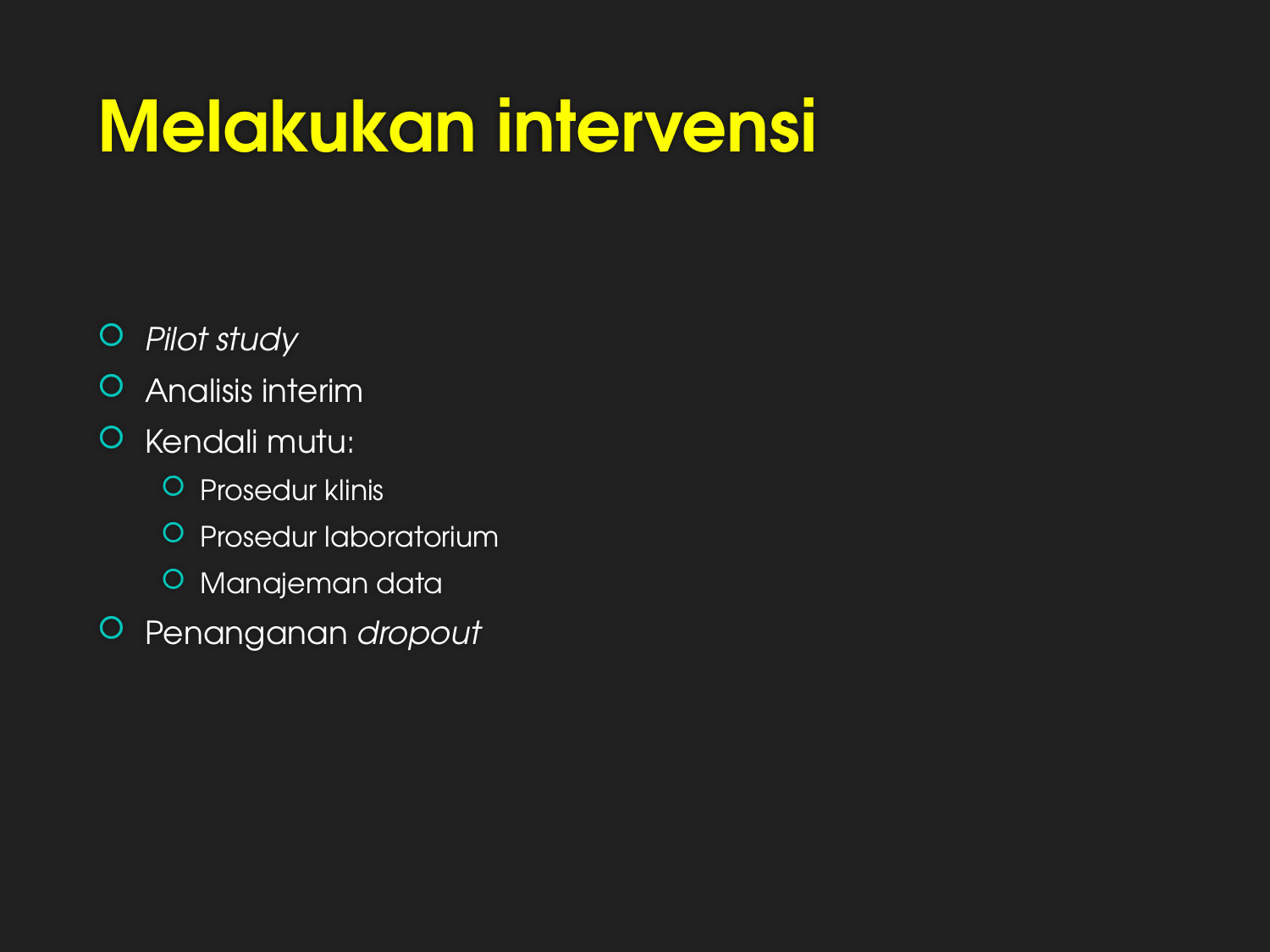

# Melakukan intervensi
Pilot study
Analisis interim
Kendali mutu:
Prosedur klinis
Prosedur laboratorium
Manajeman data
Penanganan dropout